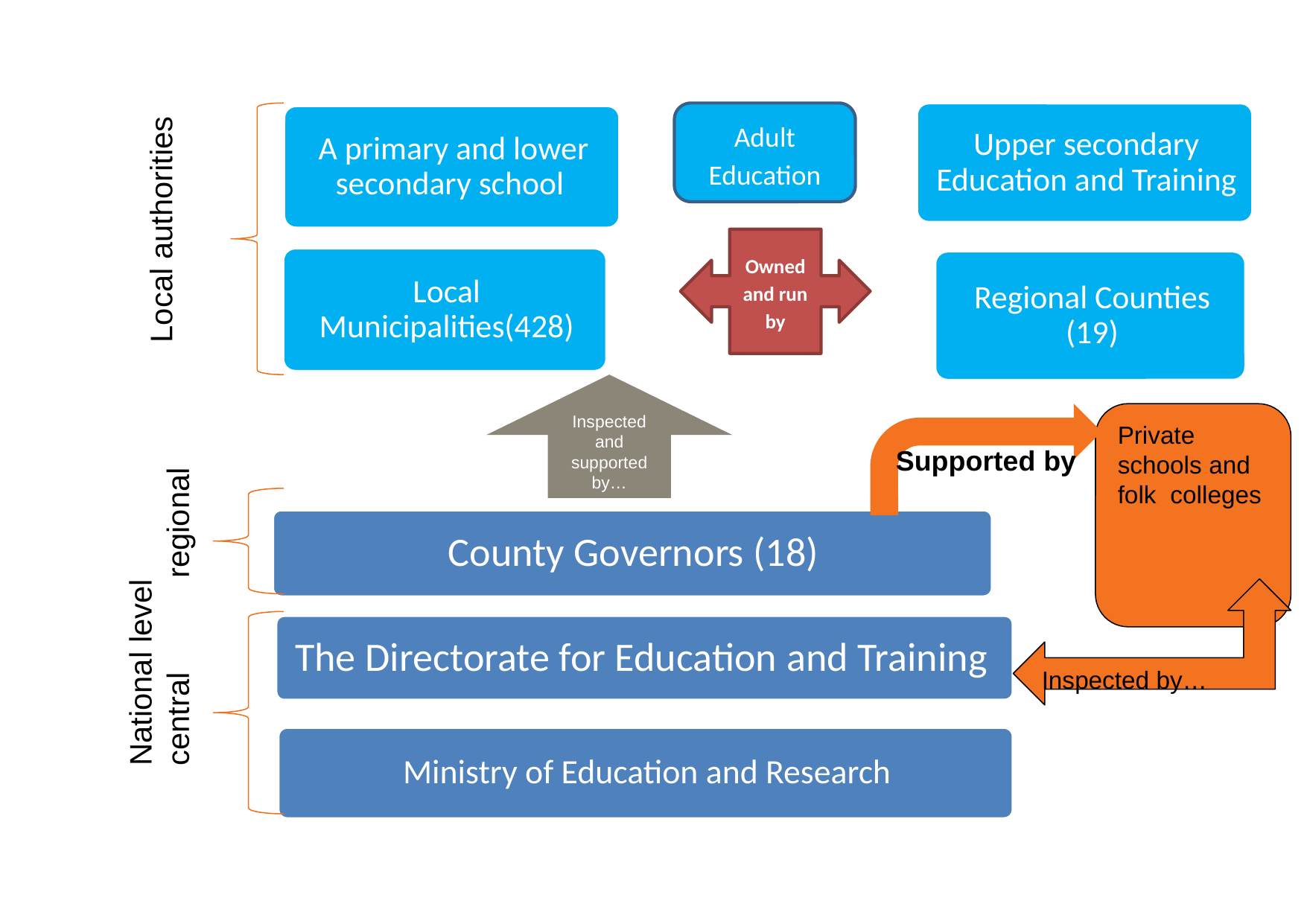

Local authorities
Ministry of Education and Research
The Directorate for Education and Training
County Governors (18)
Local Municipalities(428)
A primary and lower secondary school
Upper secondary Education and Training
Regional Counties (19)

Adult Education
Owned and run by
Inspected and supported by…
National level
central           regional
Supported by
Private schools and folk  colleges

Inspected by…